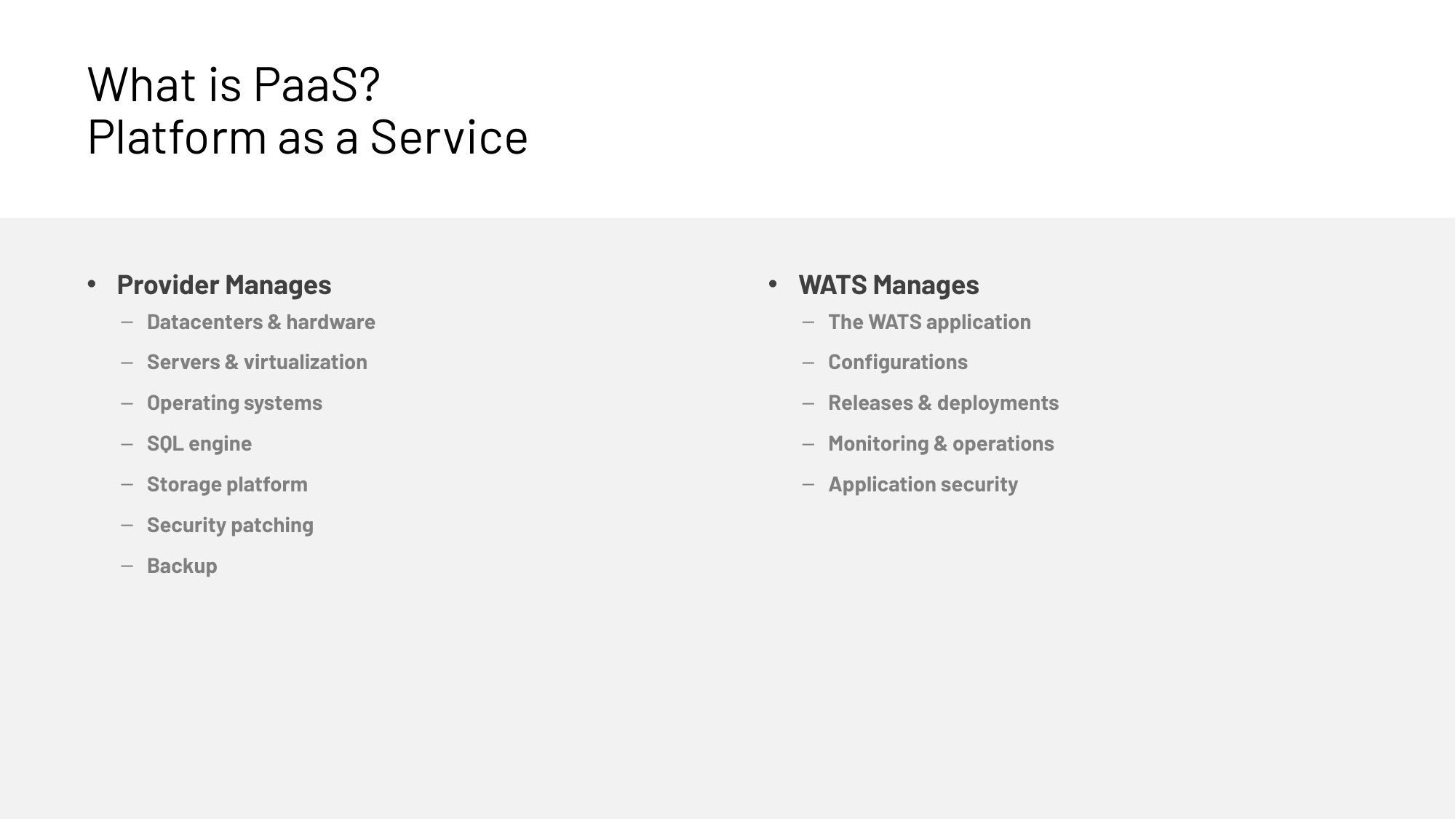

# What is PaaS? Platform as a Service

Provider Manages
Datacenters & hardware
Servers & virtualization
Operating systems
SQL engine
Storage platform
Security patching
Backup
WATS Manages
The WATS application
Configurations
Releases & deployments
Monitoring & operations
Application security